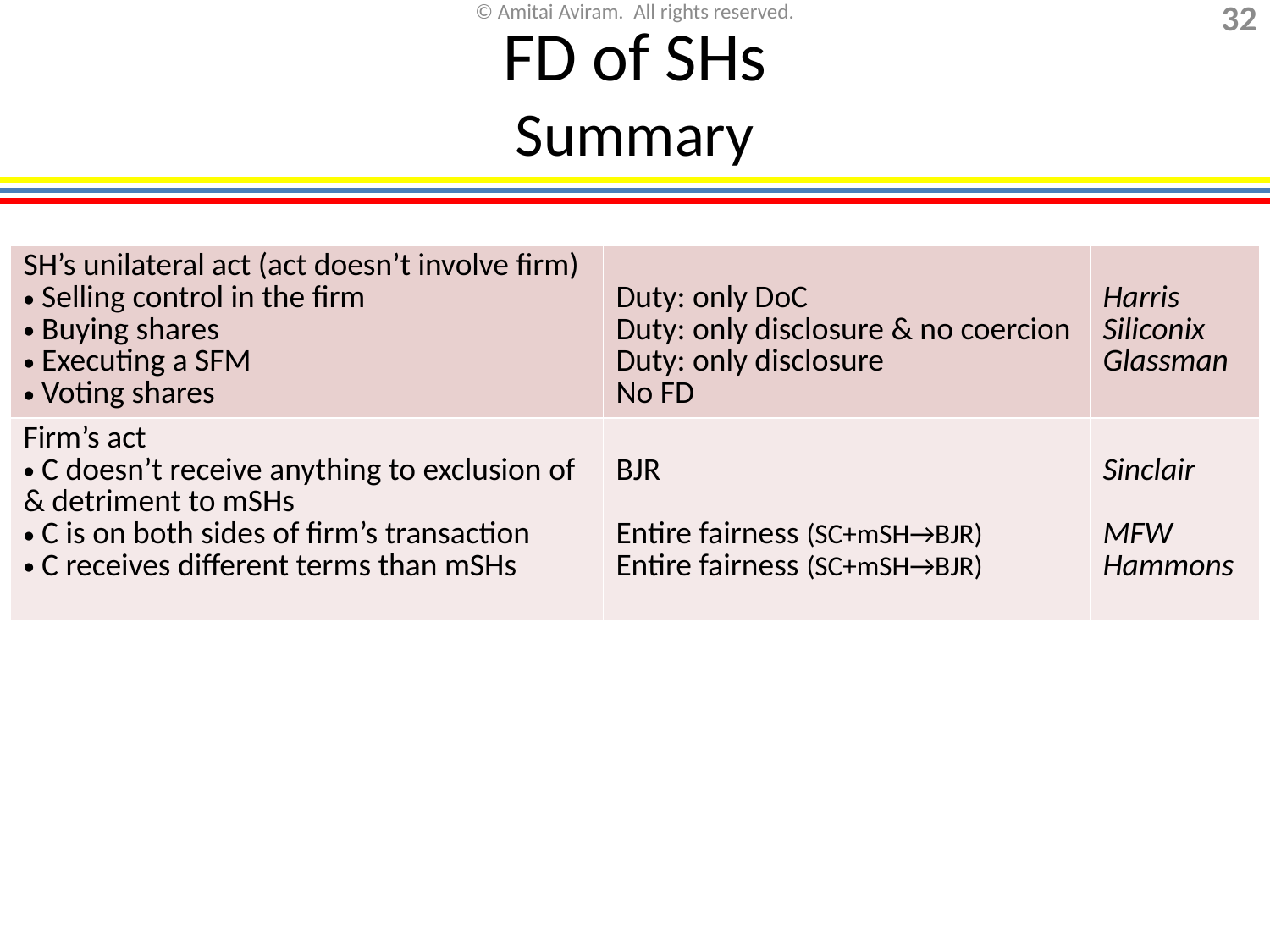

# FD of SHs Summary
| SH’s unilateral act (act doesn’t involve firm) Selling control in the firm Buying shares Executing a SFM Voting shares | Duty: only DoC Duty: only disclosure & no coercion Duty: only disclosure No FD | Harris Siliconix Glassman |
| --- | --- | --- |
| Firm’s act C doesn’t receive anything to exclusion of & detriment to mSHs C is on both sides of firm’s transaction C receives different terms than mSHs | BJR Entire fairness (SC+mSH→BJR) Entire fairness (SC+mSH→BJR) | Sinclair MFW Hammons |